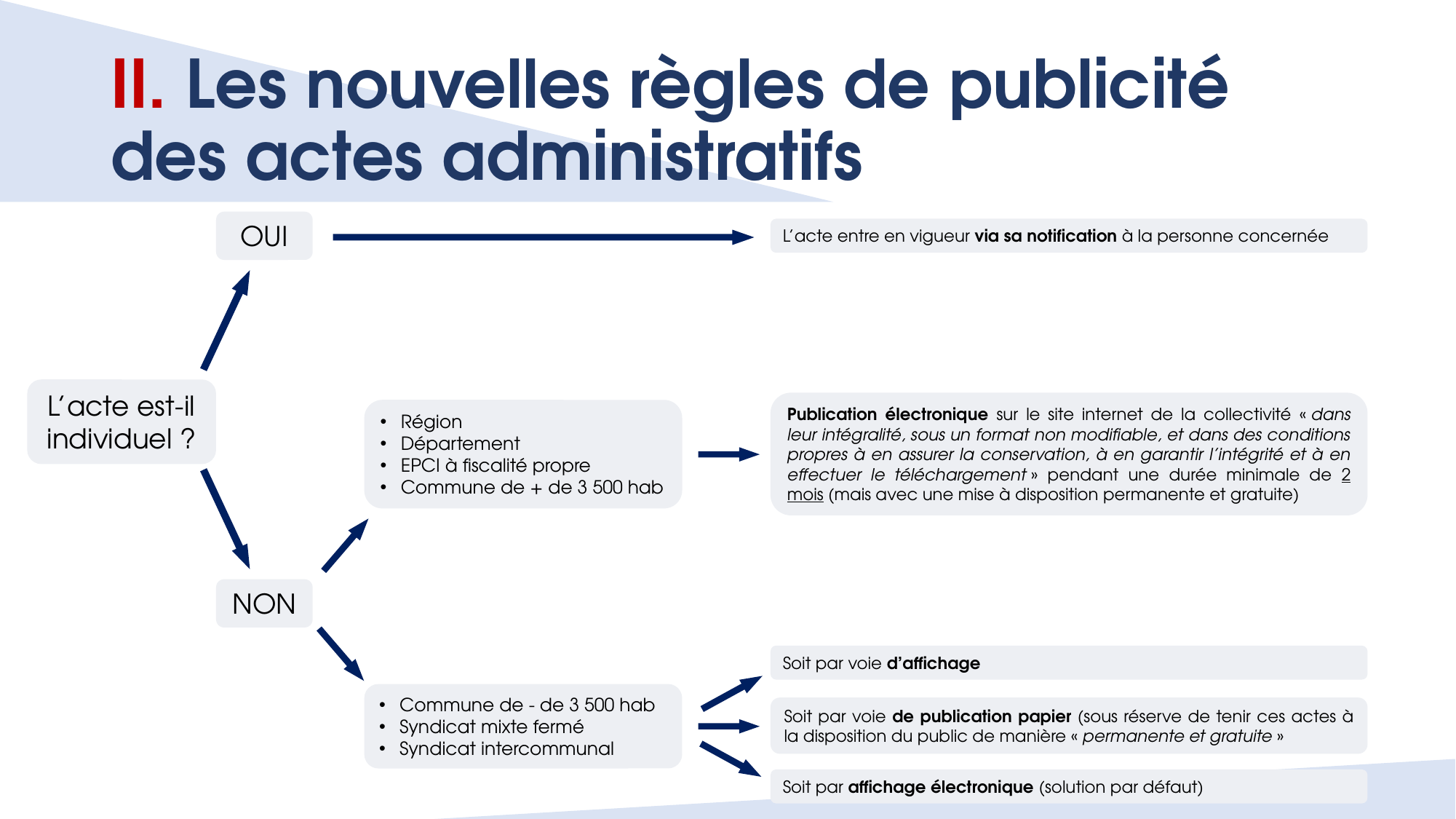

# II. Les nouvelles règles de publicité des actes administratifs
OUI
L’acte entre en vigueur via sa notification à la personne concernée

L’acte est-il individuel ?
Publication électronique sur le site internet de la collectivité « dans leur intégralité, sous un format non modifiable, et dans des conditions propres à en assurer la conservation, à en garantir l’intégrité et à en effectuer le téléchargement » pendant une durée minimale de 2 mois (mais avec une mise à disposition permanente et gratuite)
Région
Département
EPCI à fiscalité propre
Commune de + de 3 500 hab

NON
Soit par voie d’affichage

Commune de - de 3 500 hab
Syndicat mixte fermé
Syndicat intercommunal

Soit par voie de publication papier (sous réserve de tenir ces actes à la disposition du public de manière « permanente et gratuite »

8
Soit par affichage électronique (solution par défaut)